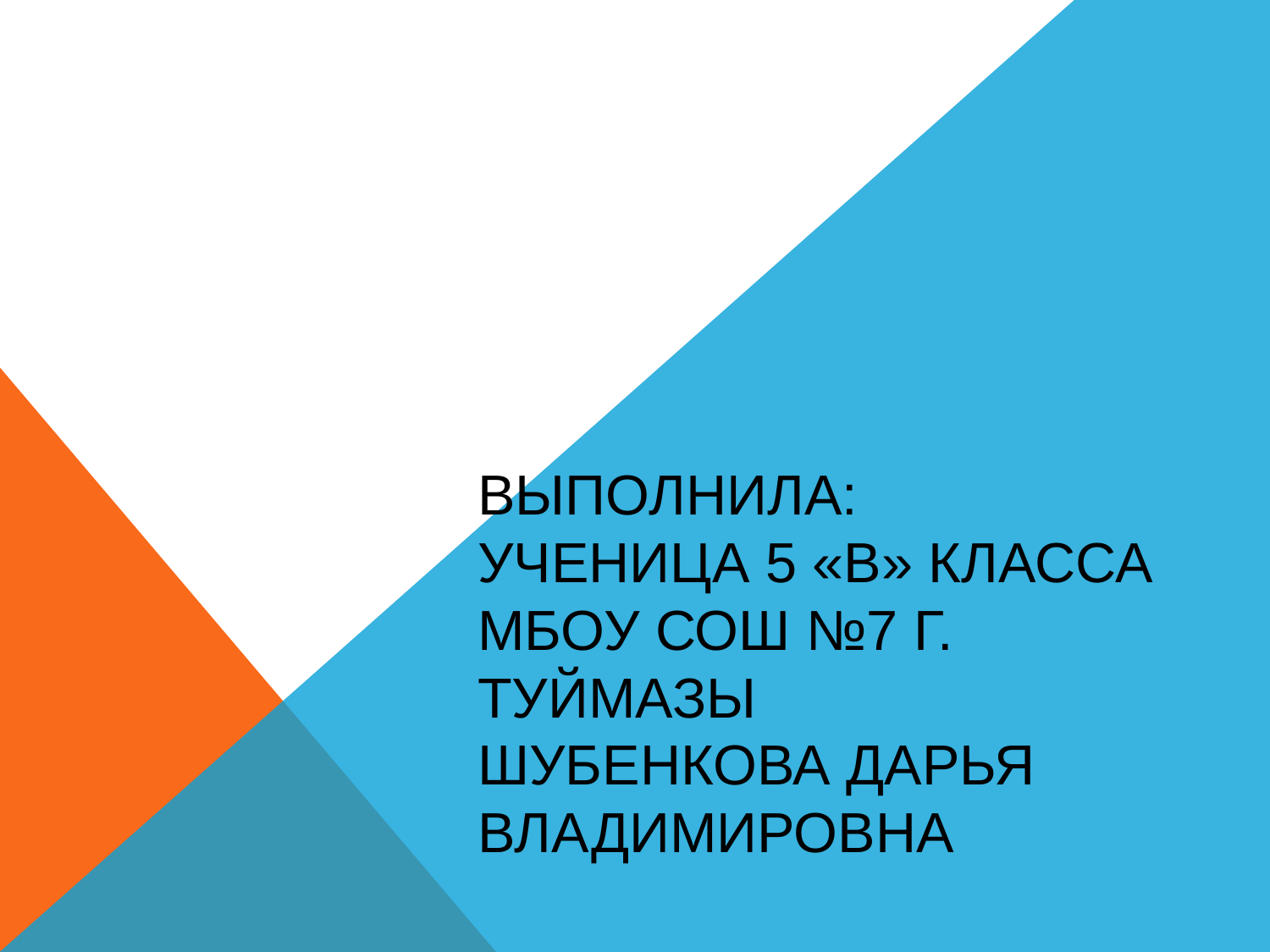

# Выполнила: Ученица 5 «В» класса МБОУ СОШ №7 г. Туймазы Шубенкова Дарья Владимировна